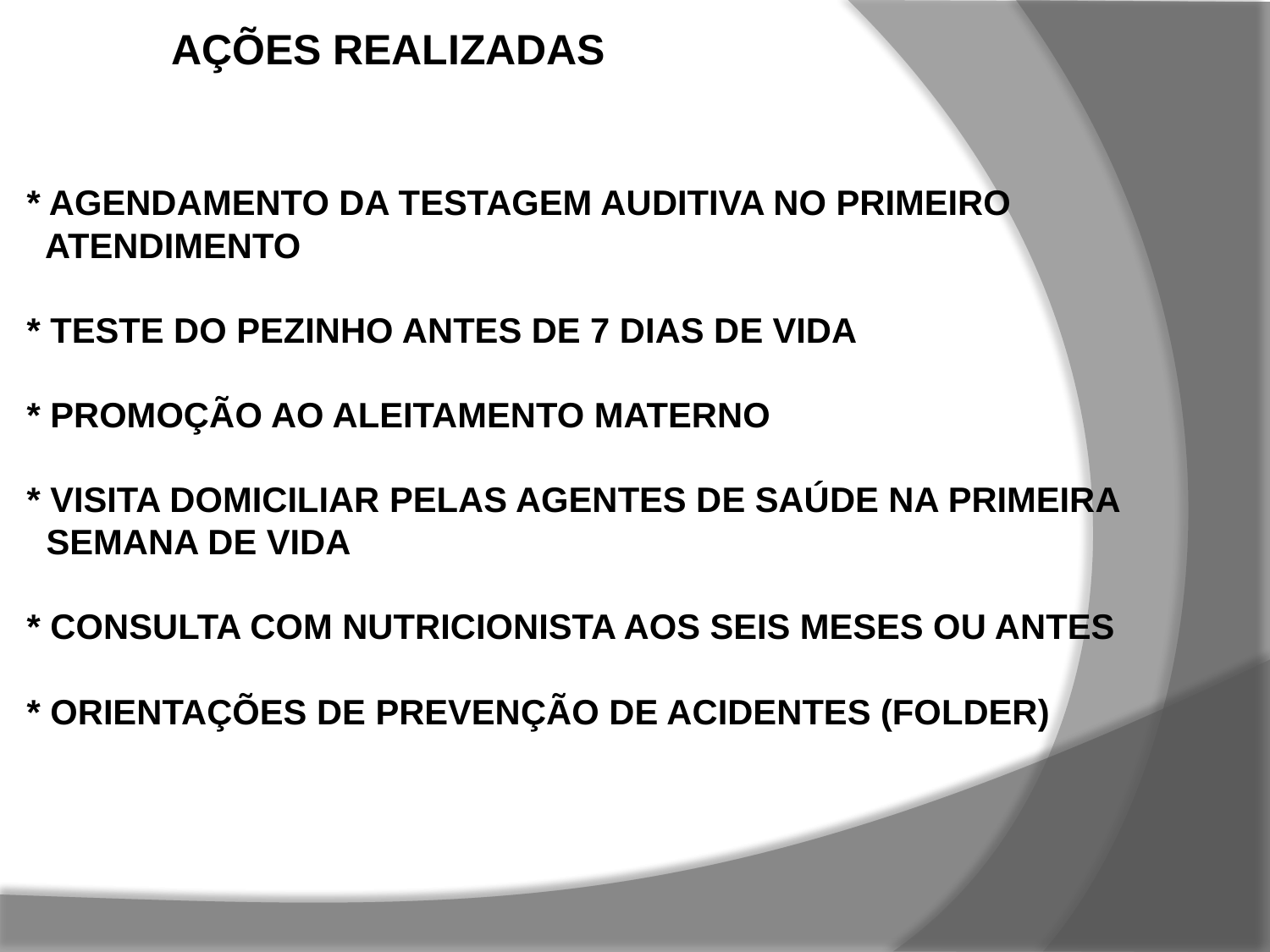

Ações realizadas
# * Agendamento da testagem auditiva no primeiro atendimento * Teste do pezinho antes de 7 dias de vida * Promoção ao aleitamento materno * Visita domiciliar pelas agentes de saúde na primeira semana de vida * Consulta com nutricionista aos seis meses ou antes * Orientações de prevenção de acidentes (folder)